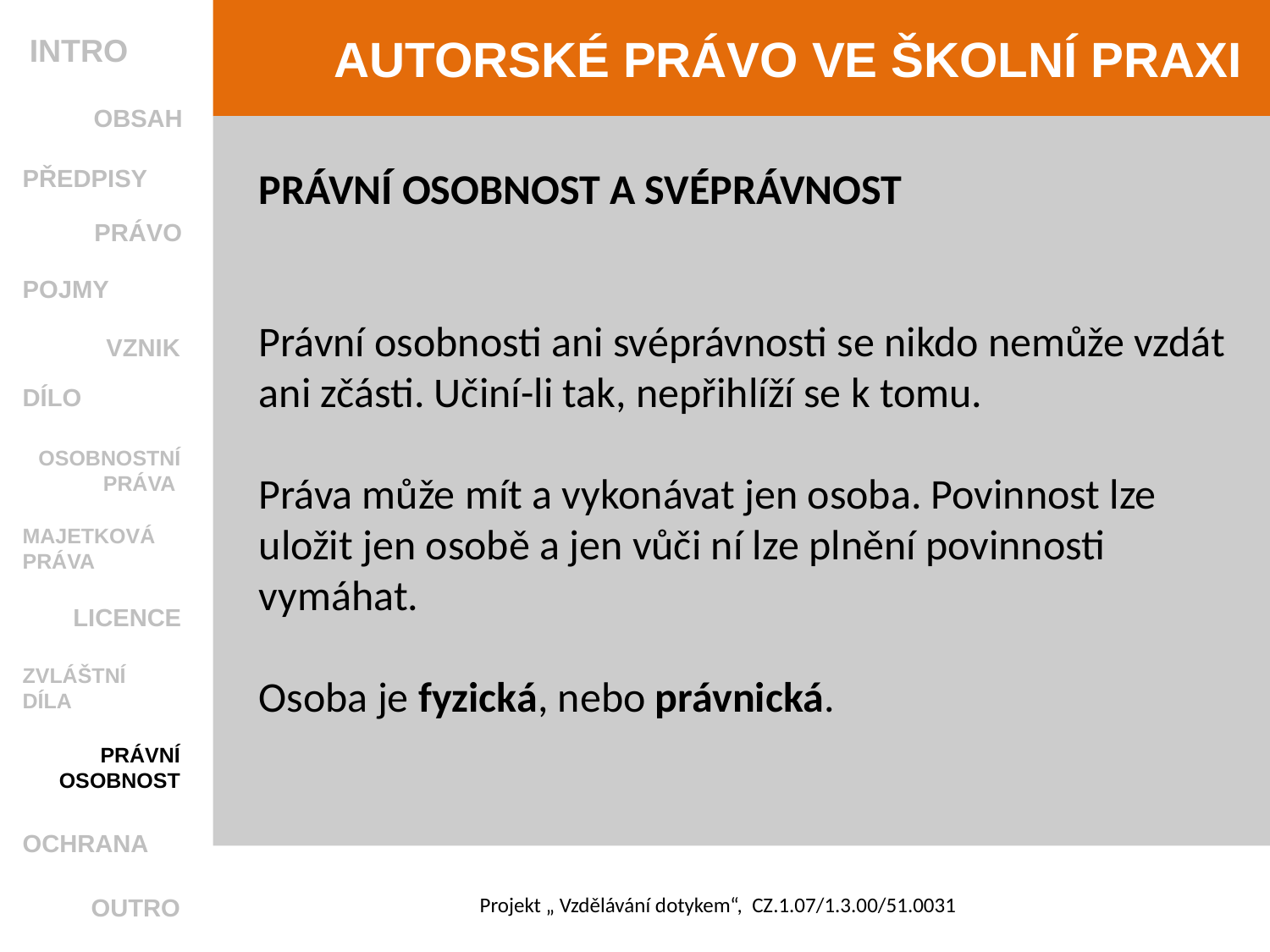

INTRO
OBSAH
PŘEDPISY
PRÁVNÍ OSOBNOST A SVÉPRÁVNOST

Právní osobnosti ani svéprávnosti se nikdo nemůže vzdát ani zčásti. Učiní-li tak, nepřihlíží se k tomu.
Práva může mít a vykonávat jen osoba. Povinnost lze uložit jen osobě a jen vůči ní lze plnění povinnosti vymáhat.

Osoba je fyzická, nebo právnická.
PRÁVO
POJMY
VZNIK
DÍLO
OSOBNOSTNÍ
PRÁVA
MAJETKOVÁ
PRÁVA
LICENCE
ZVLÁŠTNÍ
DÍLA
PRÁVNÍ
OSOBNOST
OCHRANA
OUTRO